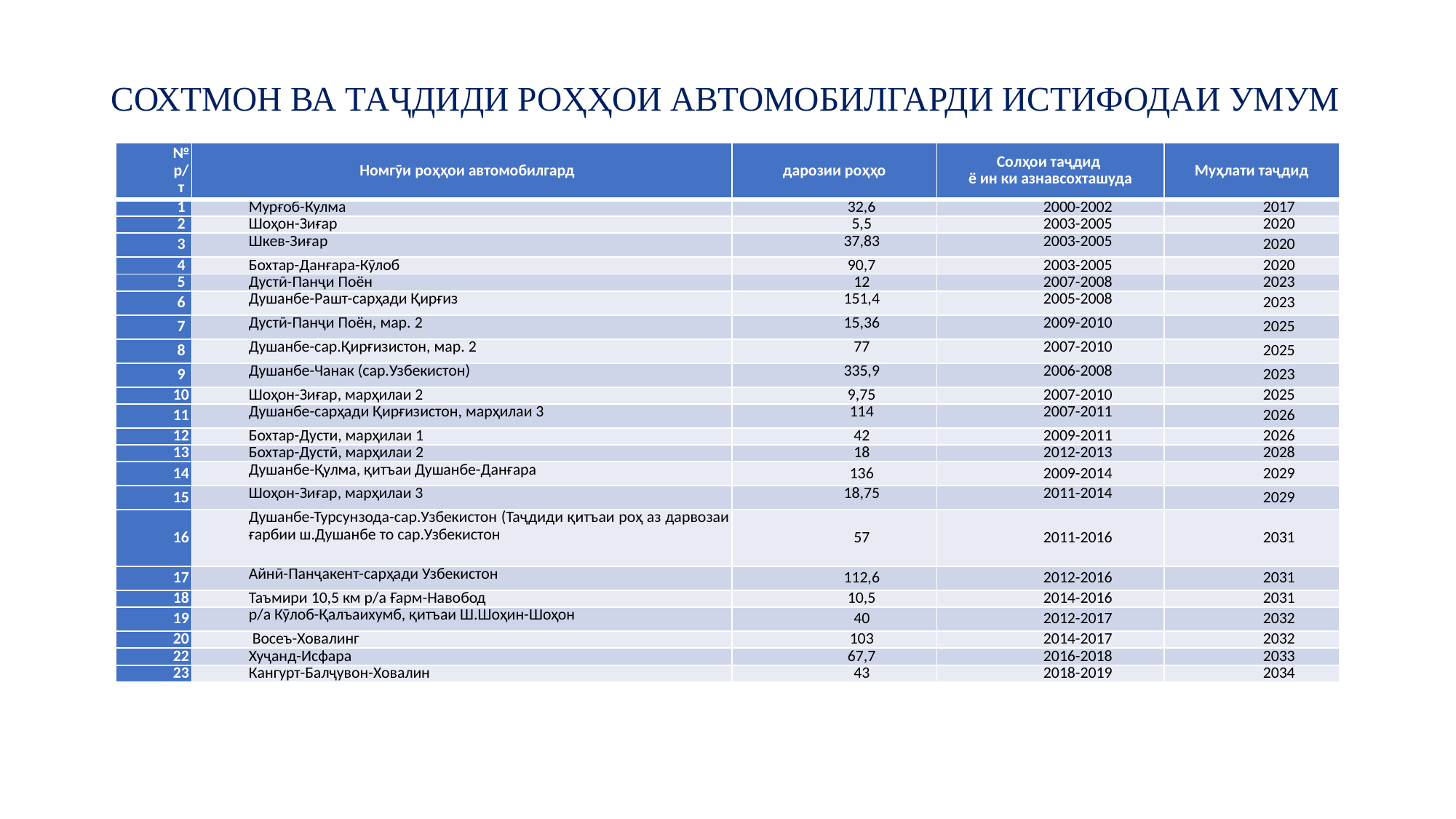

# СОХТМОН ВА ТАҶДИДИ РОҲҲОИ АВТОМОБИЛГАРДИ ИСТИФОДАИ УМУМ
| № р/т | Номгӯи роҳҳои автомобилгард | дарозии роҳҳо | Солҳои таҷдид ё ин ки азнавсохташуда | Муҳлати таҷдид |
| --- | --- | --- | --- | --- |
| 1 | Мурғоб-Кулма | 32,6 | 2000-2002 | 2017 |
| 2 | Шоҳон-Зиғар | 5,5 | 2003-2005 | 2020 |
| 3 | Шкев-Зиғар | 37,83 | 2003-2005 | 2020 |
| 4 | Бохтар-Данғара-Кӯлоб | 90,7 | 2003-2005 | 2020 |
| 5 | Дустӣ-Панҷи Поён | 12 | 2007-2008 | 2023 |
| 6 | Душанбе-Рашт-сарҳади Қирғиз | 151,4 | 2005-2008 | 2023 |
| 7 | Дустӣ-Панҷи Поён, мар. 2 | 15,36 | 2009-2010 | 2025 |
| 8 | Душанбе-сар.Қирғизистон, мар. 2 | 77 | 2007-2010 | 2025 |
| 9 | Душанбе-Чанак (сар.Узбекистон) | 335,9 | 2006-2008 | 2023 |
| 10 | Шоҳон-Зиғар, марҳилаи 2 | 9,75 | 2007-2010 | 2025 |
| 11 | Душанбе-сарҳади Қирғизистон, марҳилаи 3 | 114 | 2007-2011 | 2026 |
| 12 | Бохтар-Дусти, марҳилаи 1 | 42 | 2009-2011 | 2026 |
| 13 | Бохтар-Дустӣ, марҳилаи 2 | 18 | 2012-2013 | 2028 |
| 14 | Душанбе-Қулма, қитъаи Душанбе-Данғара | 136 | 2009-2014 | 2029 |
| 15 | Шоҳон-Зиғар, марҳилаи 3 | 18,75 | 2011-2014 | 2029 |
| 16 | Душанбе-Турсунзода-сар.Узбекистон (Таҷдиди қитъаи роҳ аз дарвозаи ғарбии ш.Душанбе то сар.Узбекистон | 57 | 2011-2016 | 2031 |
| 17 | Айнӣ-Панҷакент-сарҳади Узбекистон | 112,6 | 2012-2016 | 2031 |
| 18 | Таъмири 10,5 км р/а Ғарм-Навобод | 10,5 | 2014-2016 | 2031 |
| 19 | р/а Кӯлоб-Қалъаихумб, қитъаи Ш.Шоҳин-Шоҳон | 40 | 2012-2017 | 2032 |
| 20 | Восеъ-Ховалинг | 103 | 2014-2017 | 2032 |
| 22 | Хуҷанд-Исфара | 67,7 | 2016-2018 | 2033 |
| 23 | Кангурт-Балҷувон-Ховалин | 43 | 2018-2019 | 2034 |